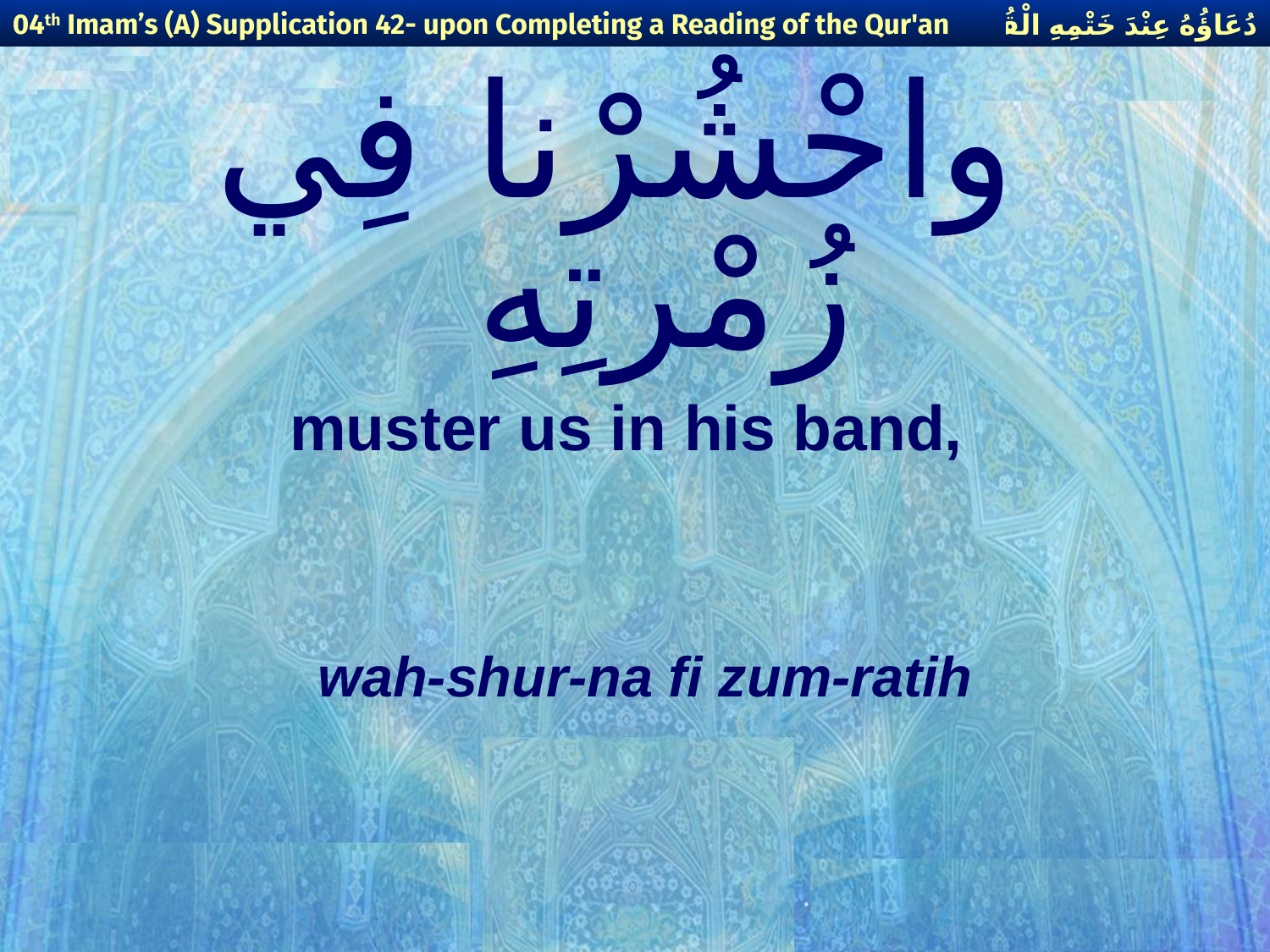

دُعَاؤُهُ عِنْدَ خَتْمِهِ الْقُرْآنَ
04th Imam’s (A) Supplication 42- upon Completing a Reading of the Qur'an
# واحْشُرْنا فِي زُمْرتِهِ
muster us in his band,
wah-shur-na fi zum-ratih